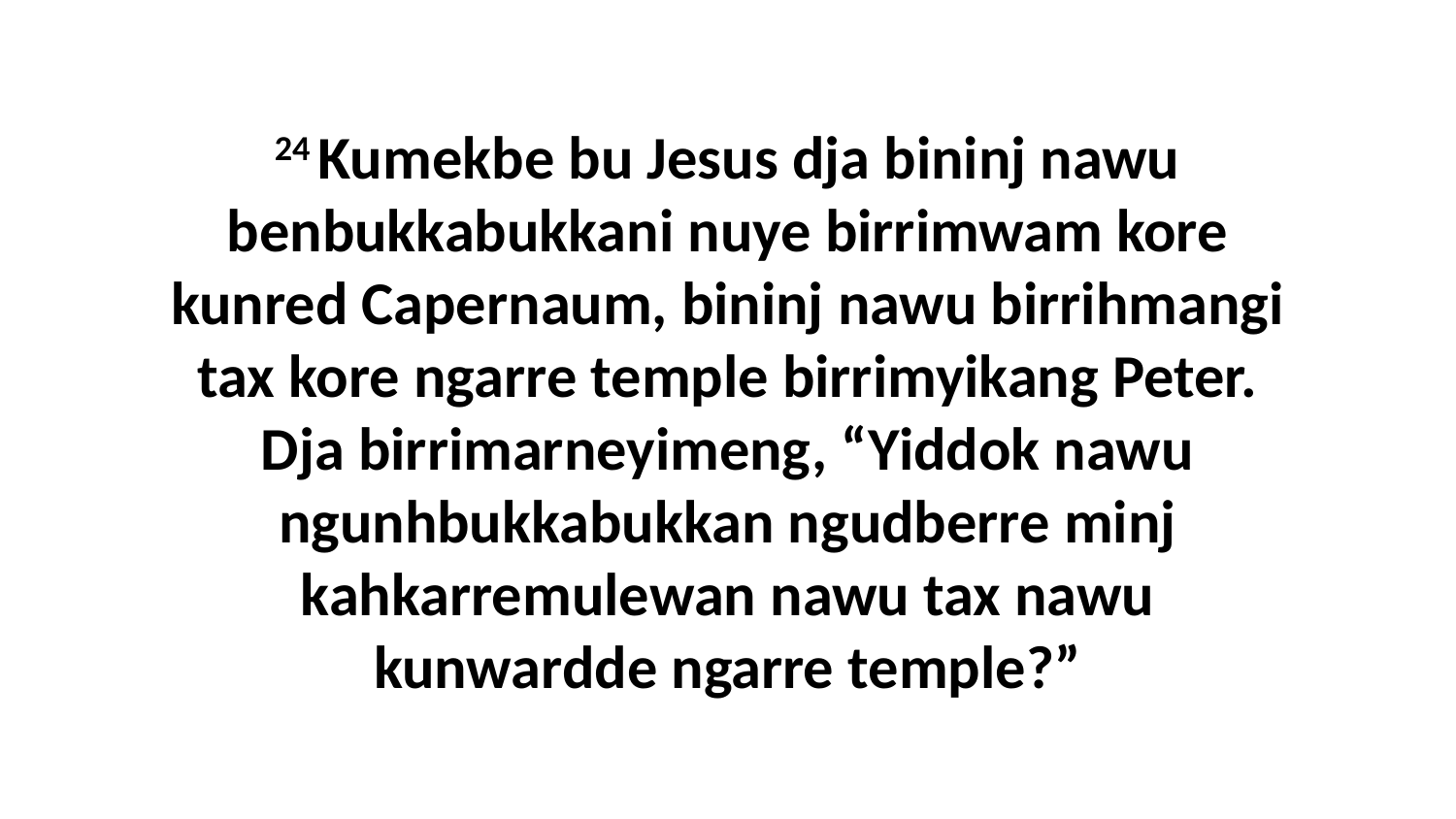

24 Kumekbe bu Jesus dja bininj nawu benbukkabukkani nuye birrimwam kore kunred Capernaum, bininj nawu birrihmangi tax kore ngarre temple birrimyikang Peter. Dja birrimarneyimeng, “Yiddok nawu ngunhbukkabukkan ngudberre minj kahkarremulewan nawu tax nawu kunwardde ngarre temple?”